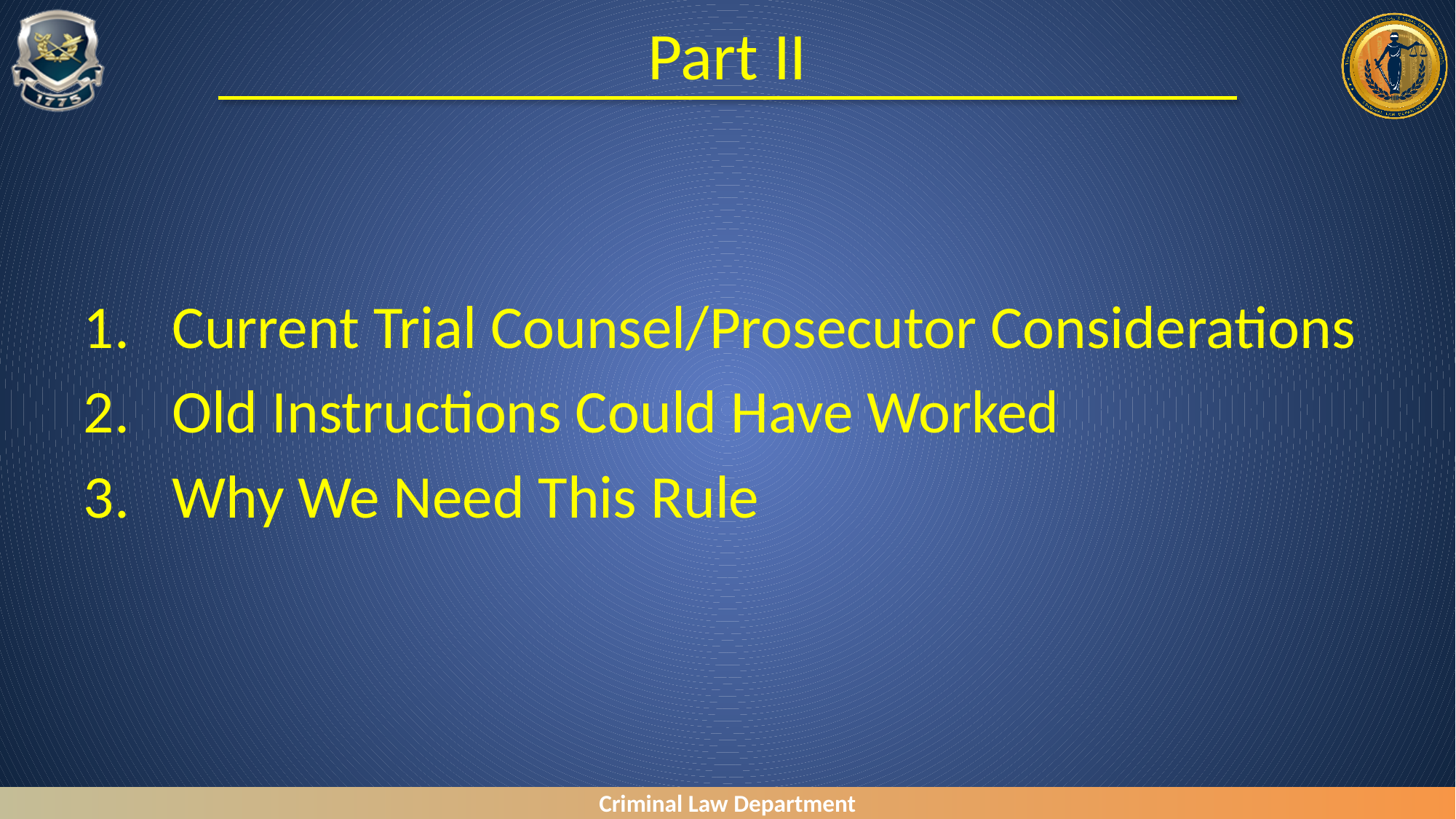

# Part II
Current Trial Counsel/Prosecutor Considerations
Old Instructions Could Have Worked
Why We Need This Rule
Criminal Law Department